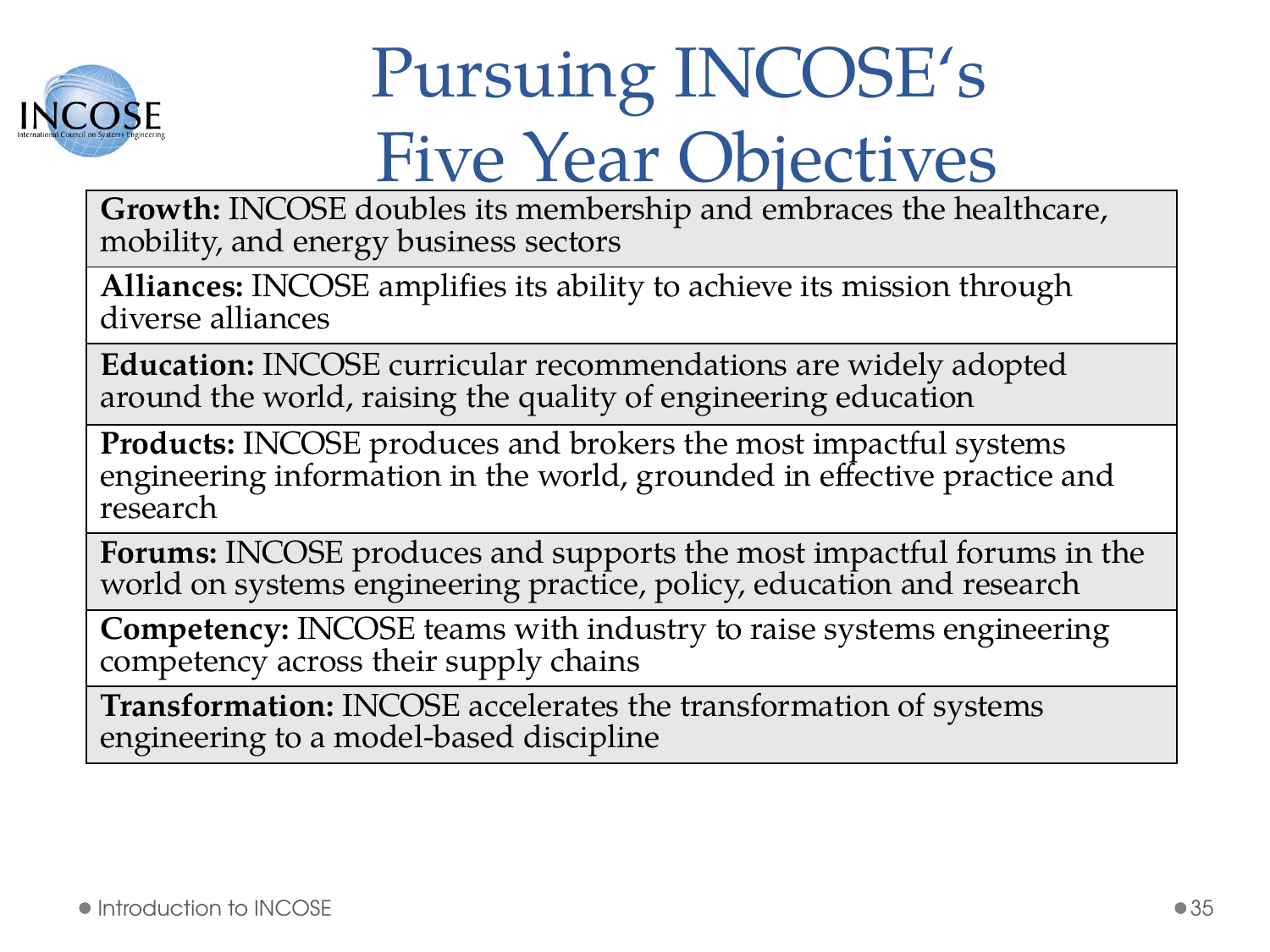

# Pursuing INCOSE‘s Five Year Objectives
| Growth: INCOSE doubles its membership and embraces the healthcare, mobility, and energy business sectors |
| --- |
| Alliances: INCOSE amplifies its ability to achieve its mission through diverse alliances |
| Education: INCOSE curricular recommendations are widely adopted around the world, raising the quality of engineering education |
| Products: INCOSE produces and brokers the most impactful systems engineering information in the world, grounded in effective practice and research |
| Forums: INCOSE produces and supports the most impactful forums in the world on systems engineering practice, policy, education and research |
| Competency: INCOSE teams with industry to raise systems engineering competency across their supply chains |
| Transformation: INCOSE accelerates the transformation of systems engineering to a model-based discipline |
Introduction to INCOSE
35